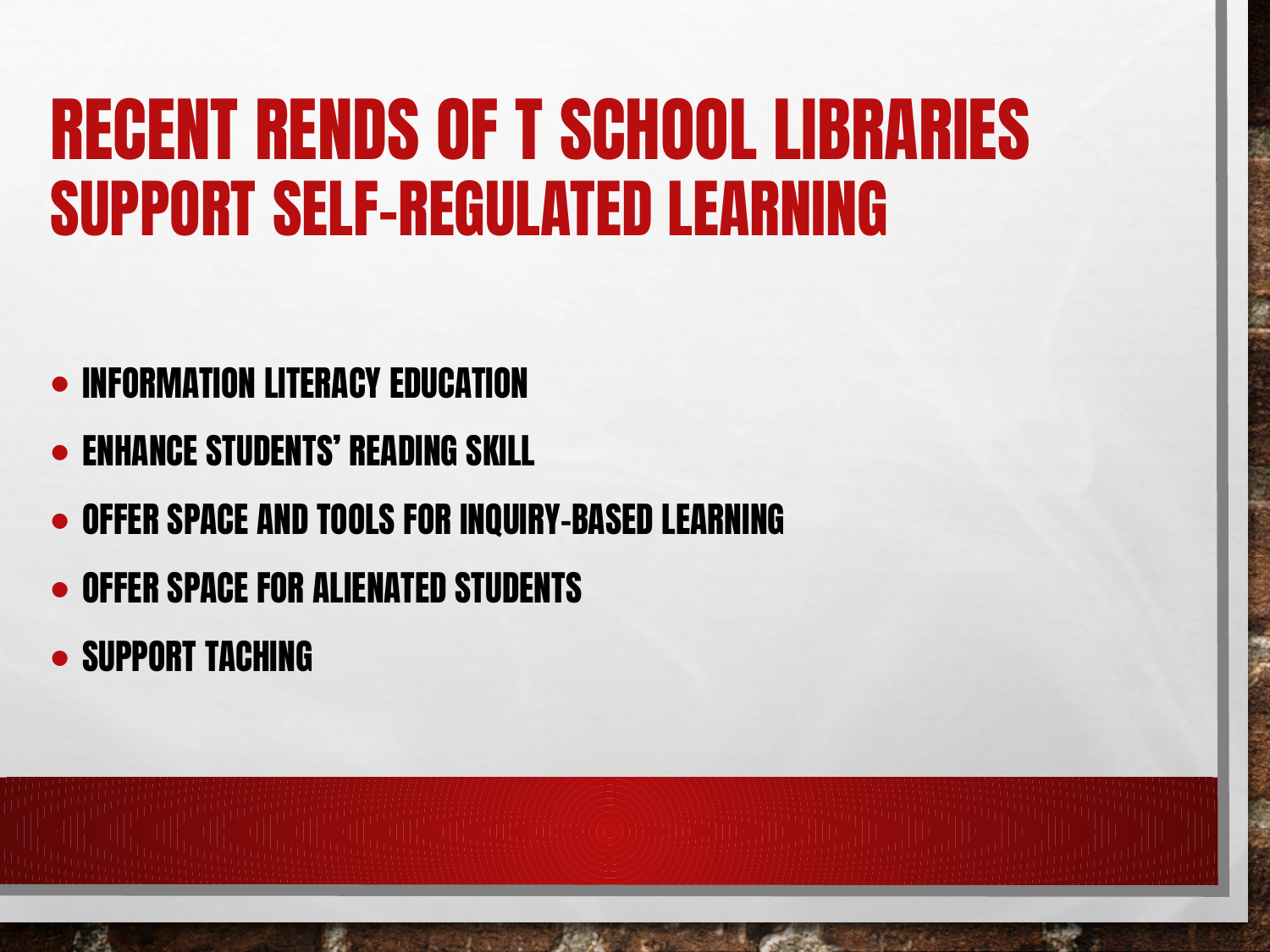

# RecenT rends of t School libraries Support Self-Regulated Learning
Information Literacy education
Enhance Students’ Reading Skill
Offer Space and Tools for Inquiry-based Learning
Offer Space for Alienated Students
Support Taching